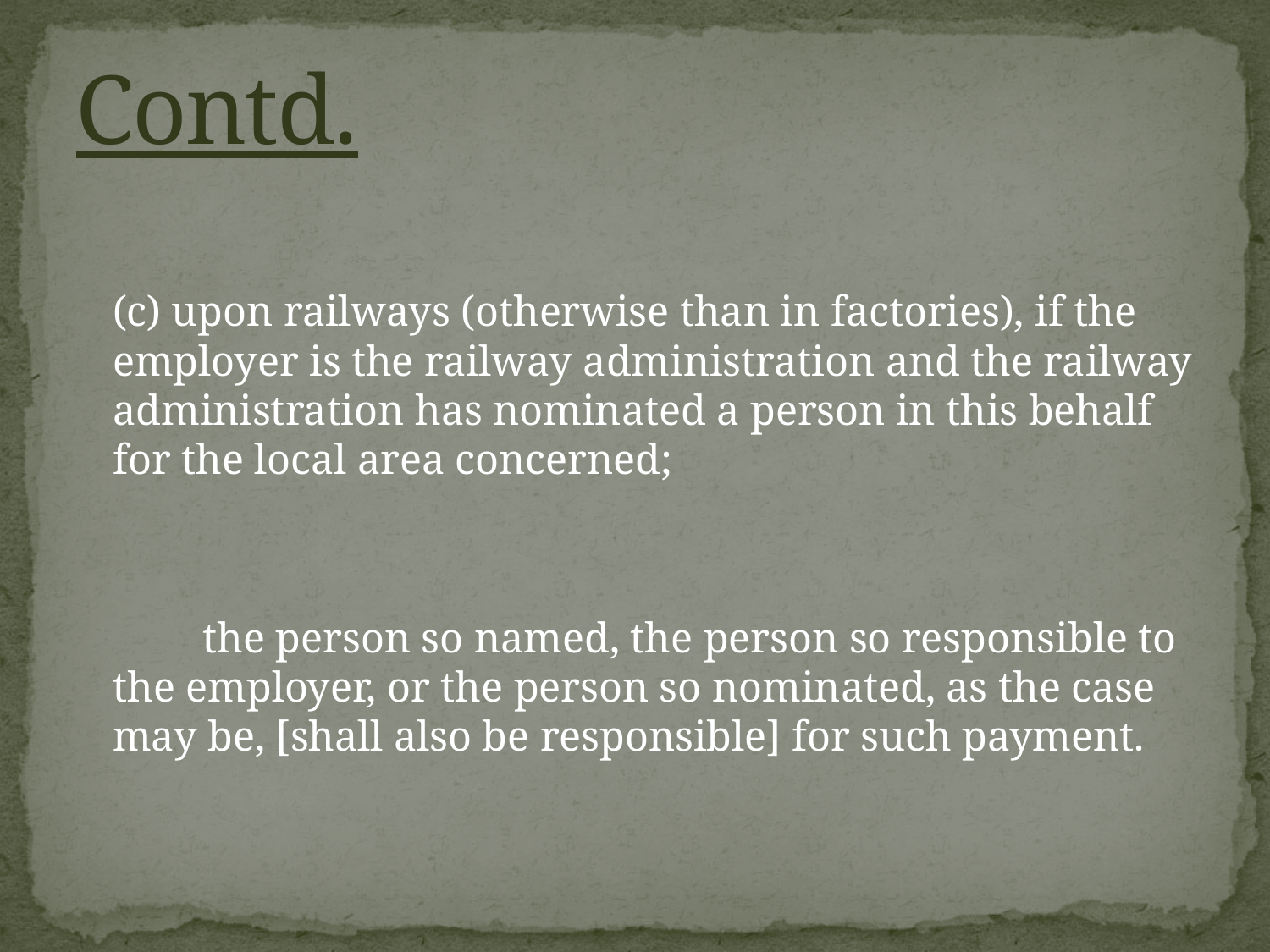

# Contd.

			(c) upon railways (otherwise than in factories), if the employer is the railway administration and the railway administration has nominated a person in this behalf for the local area concerned;

            the person so named, the person so responsible to the employer, or the person so nominated, as the case may be, [shall also be responsible] for such payment.